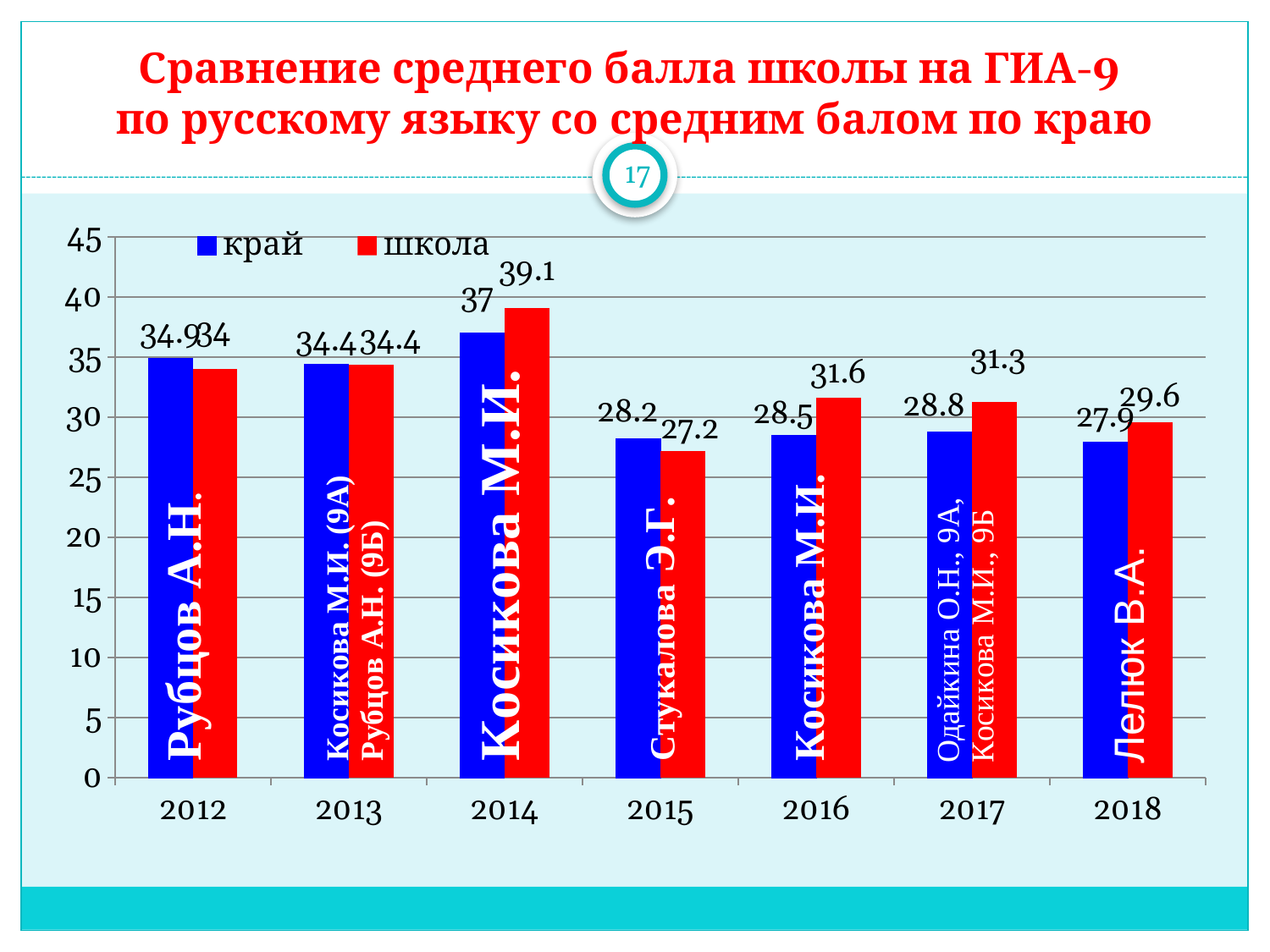

# Сравнение среднего балла школы на ГИА-9 по русскому языку со средним балом по краю
17

### Chart

| Category | край | школа |
|---|---|---|
| 2012 | 34.9 | 34.0 |
| 2013 | 34.4 | 34.4 |
| 2014 | 37.0 | 39.1 |
| 2015 | 28.2 | 27.2 |
| 2016 | 28.5 | 31.6 |
| 2017 | 28.8 | 31.3 |
| 2018 | 27.9 | 29.6 |
Лелюк В.А.